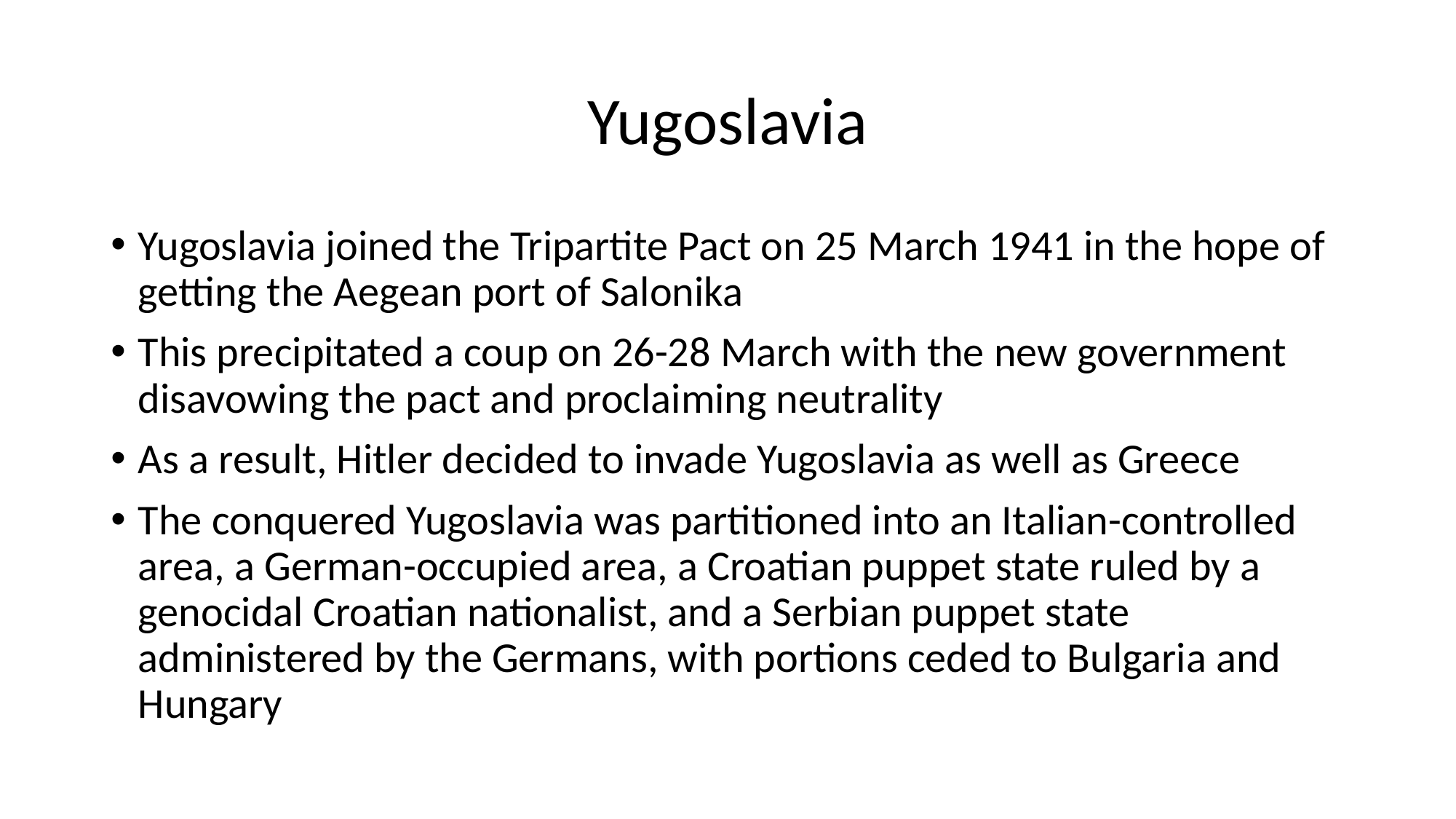

# Yugoslavia
Yugoslavia joined the Tripartite Pact on 25 March 1941 in the hope of getting the Aegean port of Salonika
This precipitated a coup on 26-28 March with the new government disavowing the pact and proclaiming neutrality
As a result, Hitler decided to invade Yugoslavia as well as Greece
The conquered Yugoslavia was partitioned into an Italian-controlled area, a German-occupied area, a Croatian puppet state ruled by a genocidal Croatian nationalist, and a Serbian puppet state administered by the Germans, with portions ceded to Bulgaria and Hungary